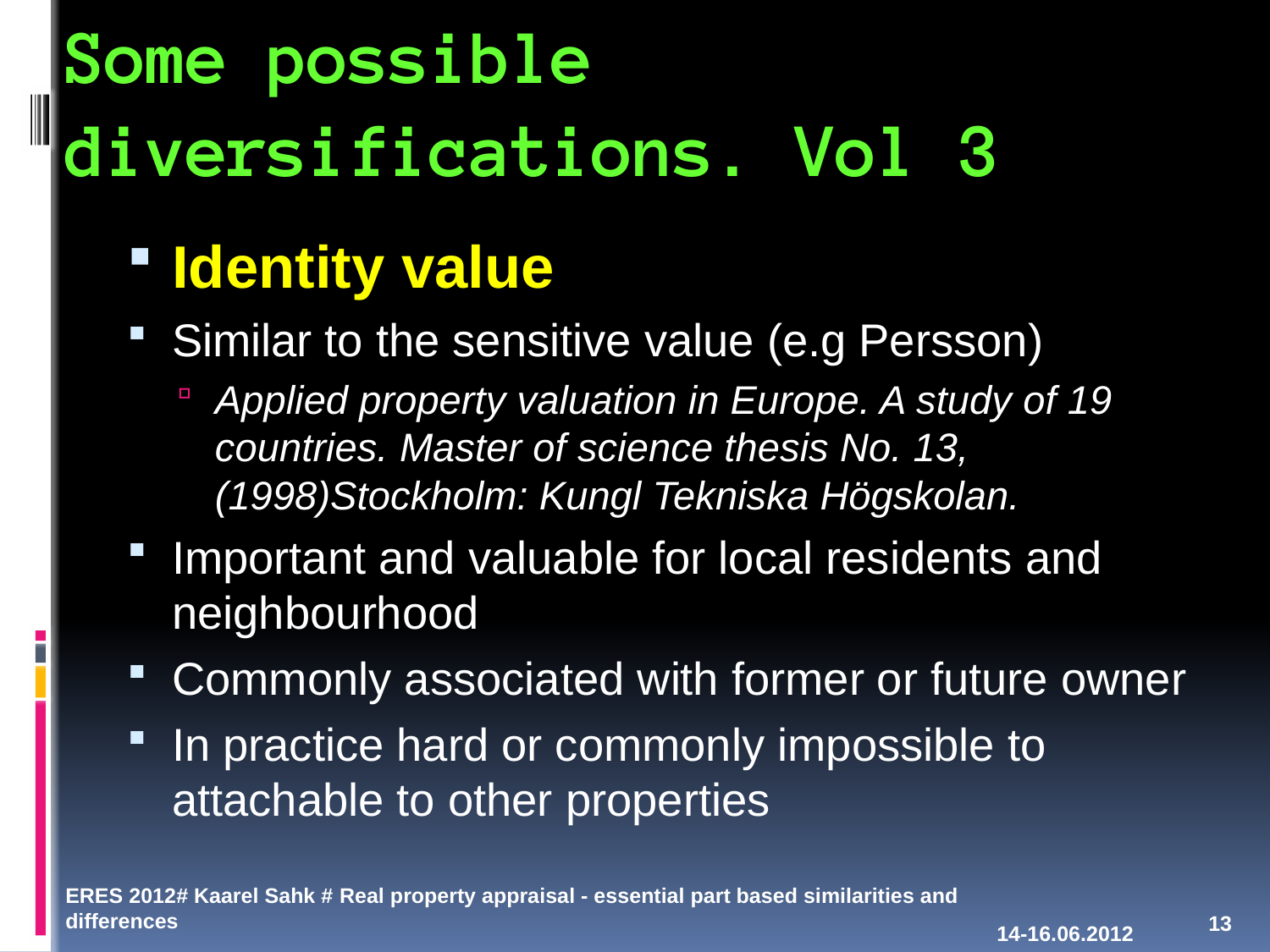

# Some possible diversifications. Vol 3
Identity value
Similar to the sensitive value (e.g Persson)
Applied property valuation in Europe. A study of 19 countries. Master of science thesis No. 13, (1998)Stockholm: Kungl Tekniska Högskolan.
Important and valuable for local residents and neighbourhood
Commonly associated with former or future owner
In practice hard or commonly impossible to attachable to other properties

ERES 2012# Kaarel Sahk # Real property appraisal - essential part based similarities and differences
14-16.06.2012
13